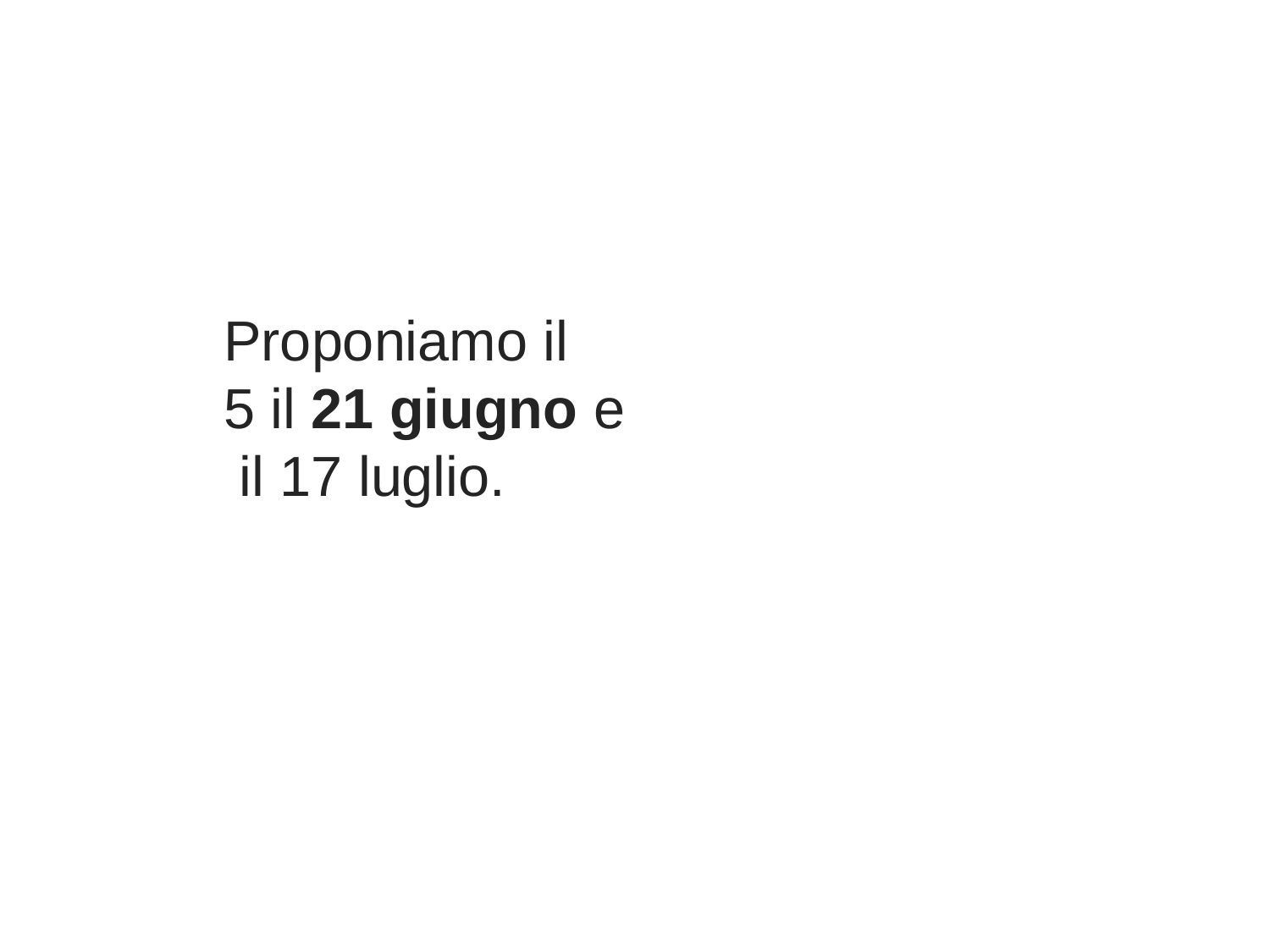

#

Proponiamo il
5 il 21 giugno e
 il 17 luglio.